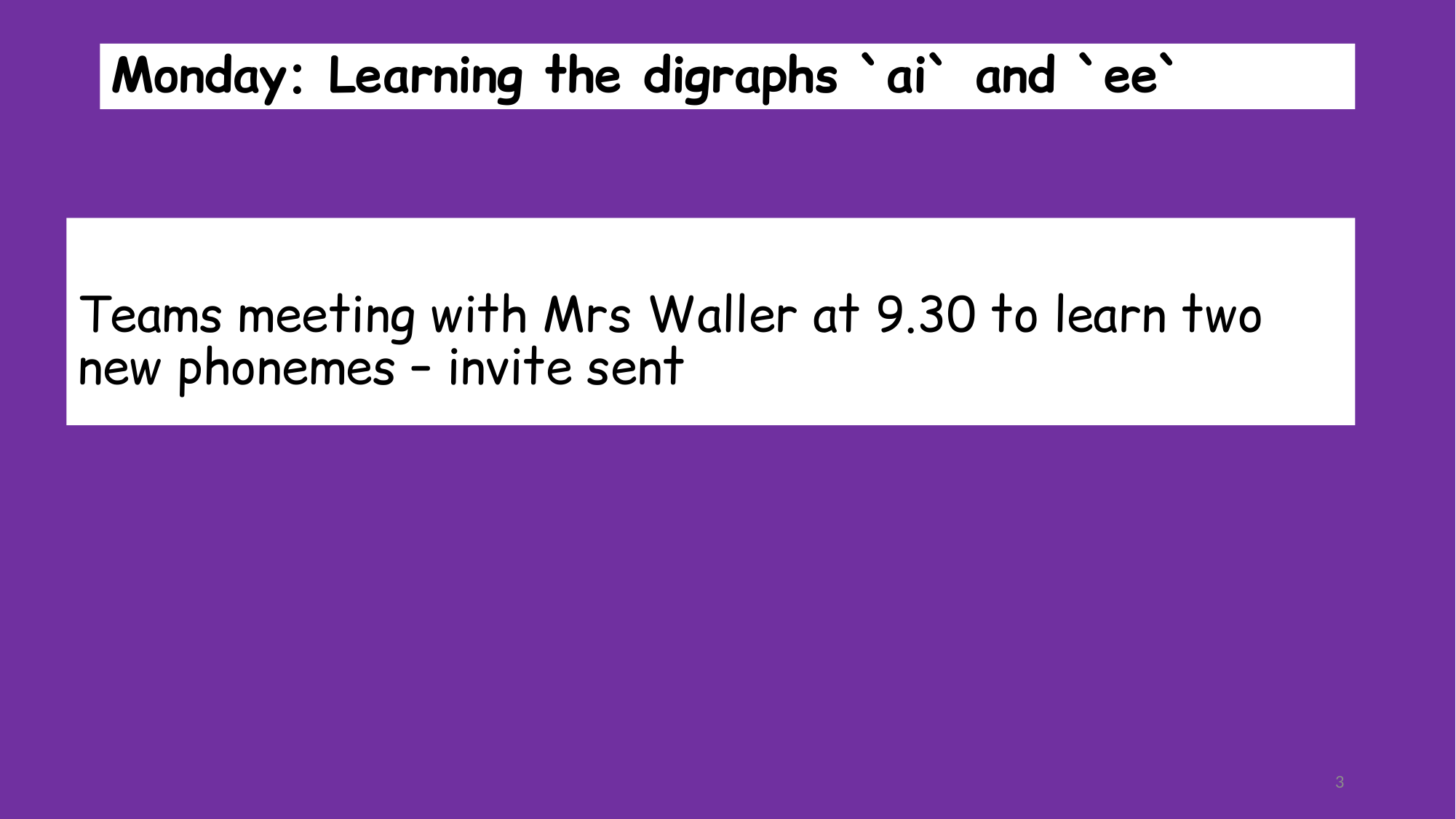

# Monday: Learning the digraphs `ai` and `ee`

Teams meeting with Mrs Waller at 9.30 to learn two new phonemes – invite sent
3